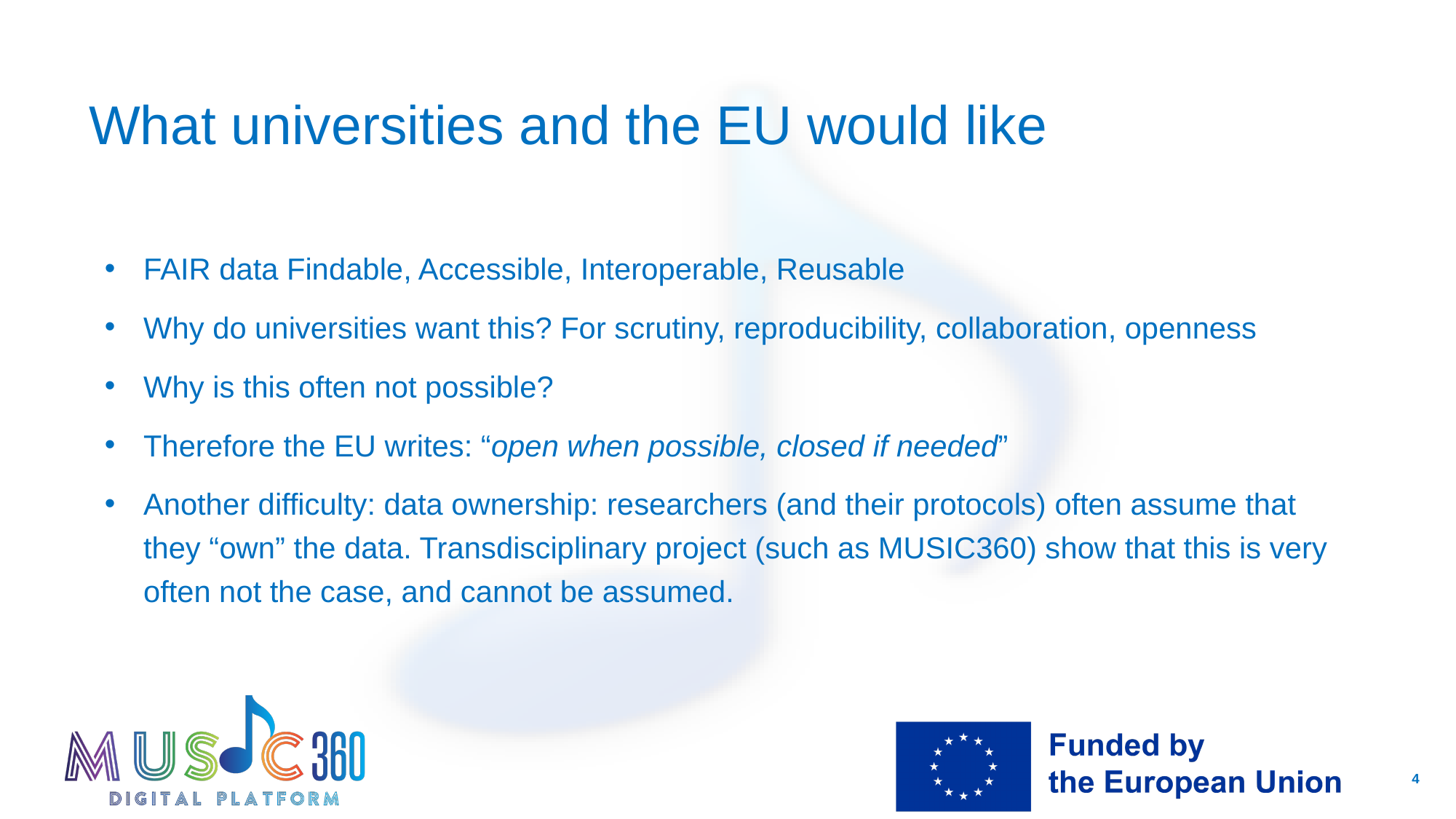

# What universities and the EU would like
FAIR data Findable, Accessible, Interoperable, Reusable
Why do universities want this? For scrutiny, reproducibility, collaboration, openness
Why is this often not possible?
Therefore the EU writes: “open when possible, closed if needed”
Another difficulty: data ownership: researchers (and their protocols) often assume that they “own” the data. Transdisciplinary project (such as MUSIC360) show that this is very often not the case, and cannot be assumed.
4